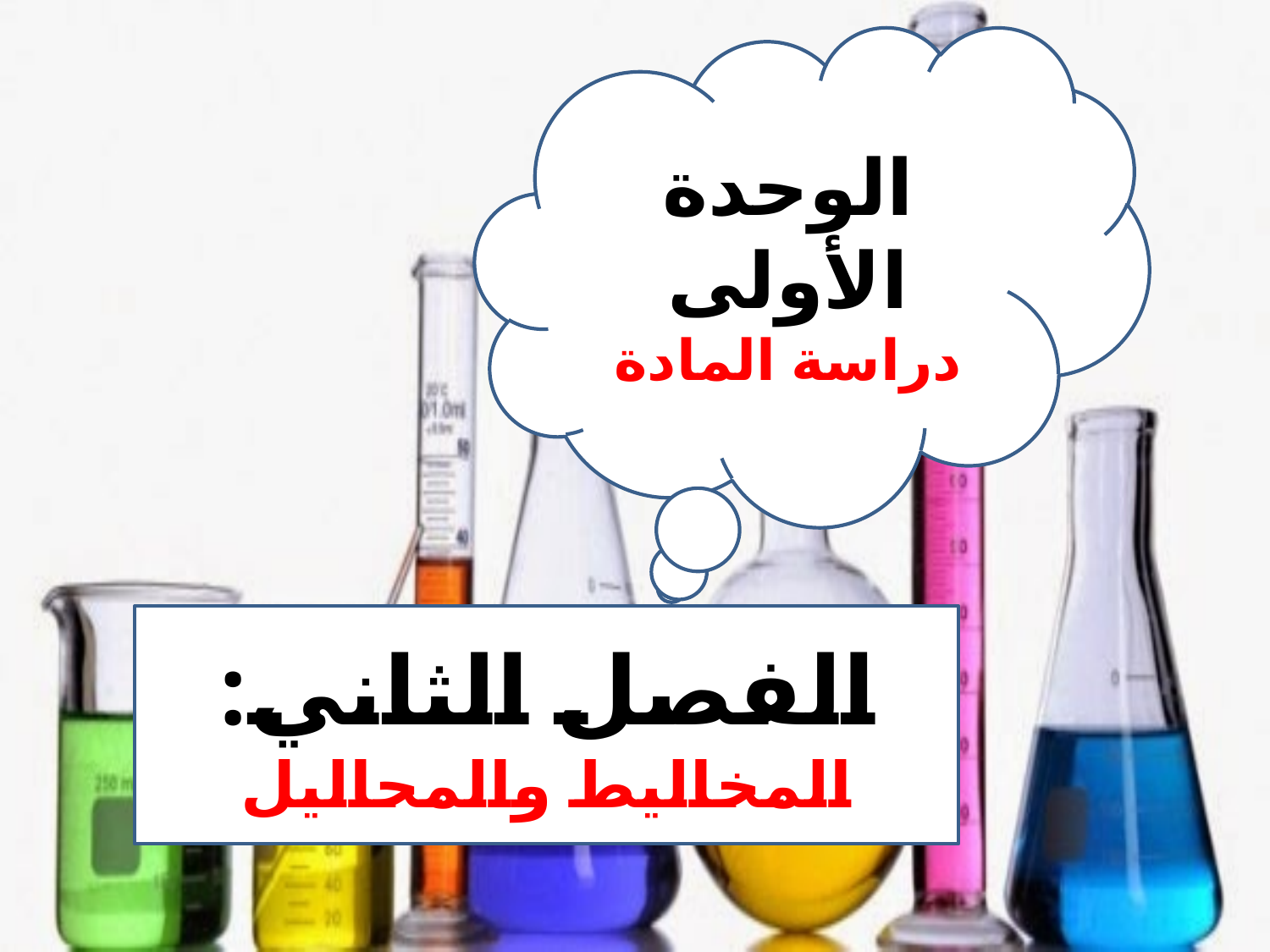

الوحدة الأولى
دراسة المادة
الفصل الثاني:
المخاليط والمحاليل